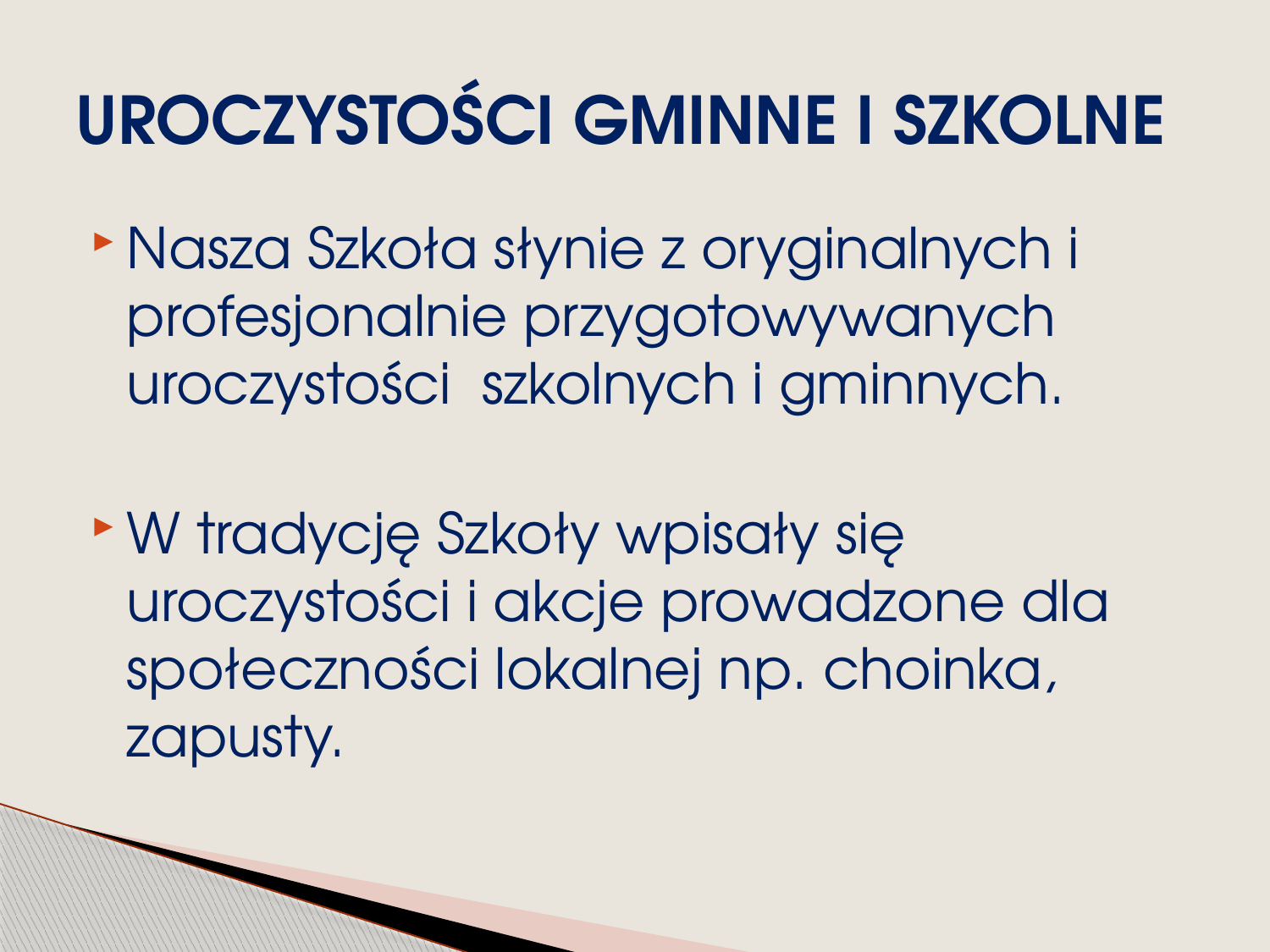

# UROCZYSTOŚCI GMINNE I SZKOLNE
Nasza Szkoła słynie z oryginalnych i profesjonalnie przygotowywanych uroczystości  szkolnych i gminnych.

W tradycję Szkoły wpisały się  uroczystości i akcje prowadzone dla społeczności lokalnej np. choinka, zapusty.